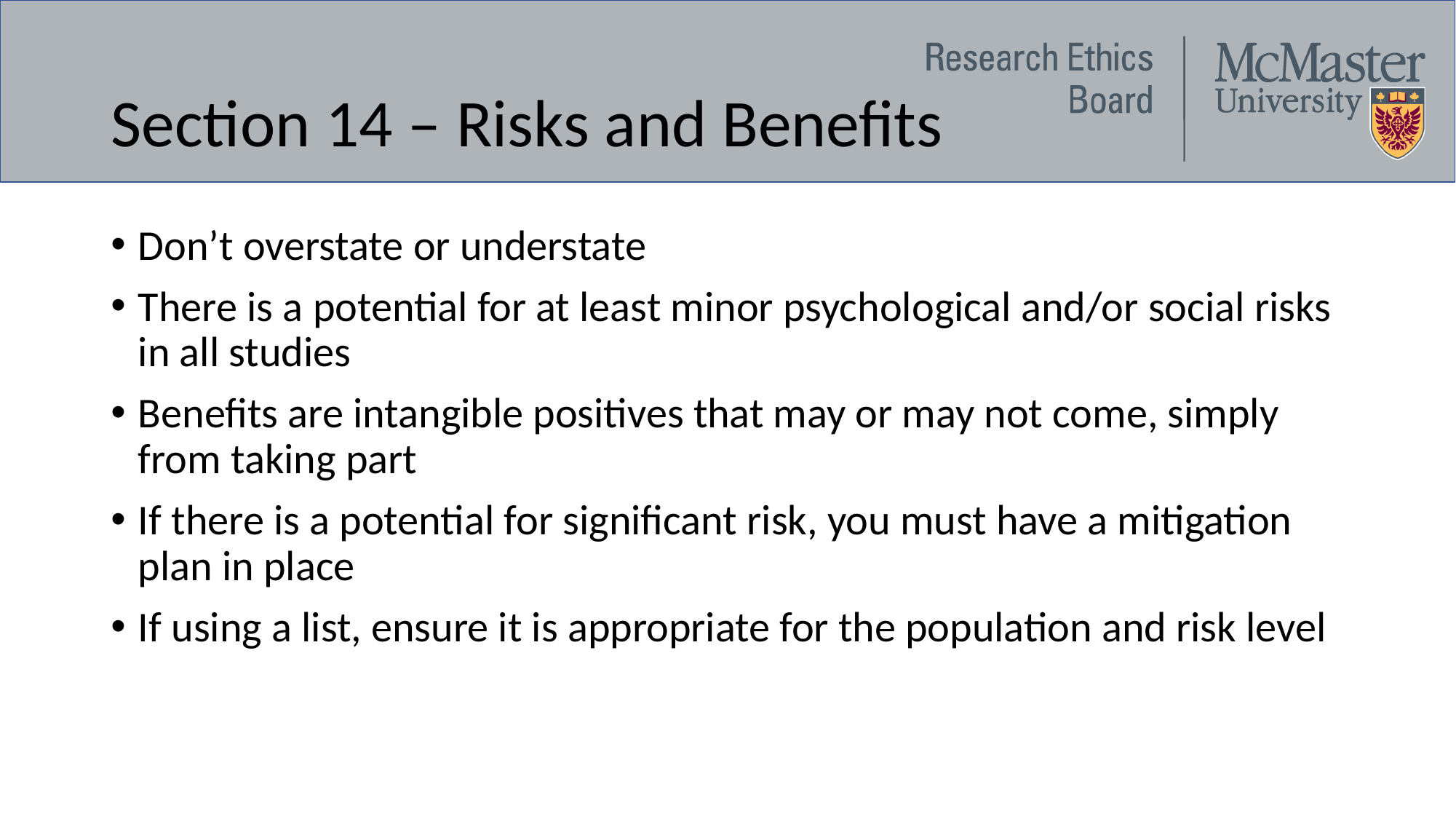

# Section 14 – Risks and Benefits
Don’t overstate or understate
There is a potential for at least minor psychological and/or social risks in all studies
Benefits are intangible positives that may or may not come, simply from taking part
If there is a potential for significant risk, you must have a mitigation plan in place
If using a list, ensure it is appropriate for the population and risk level